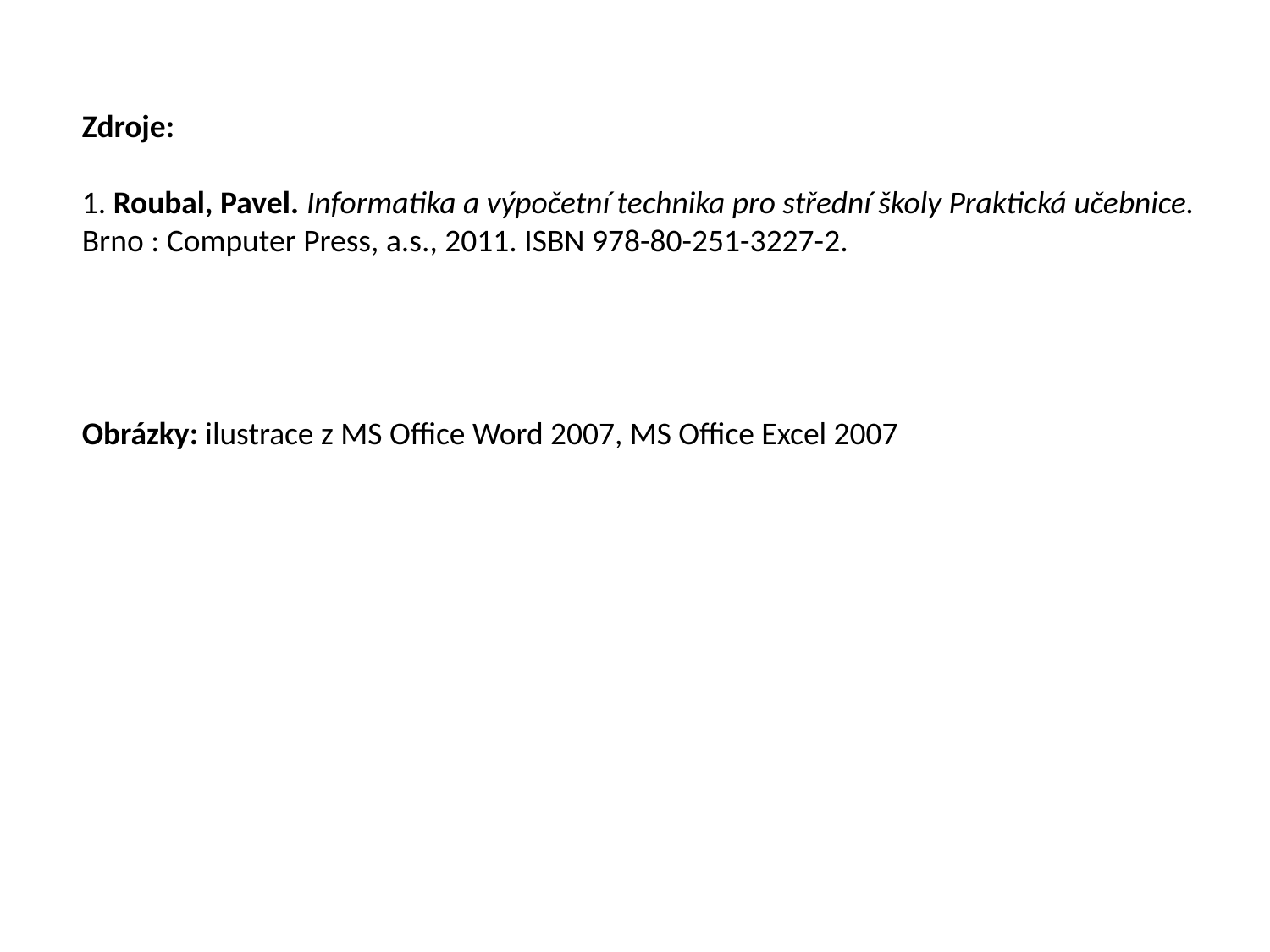

Zdroje:

1. Roubal, Pavel. Informatika a výpočetní technika pro střední školy Praktická učebnice. Brno : Computer Press, a.s., 2011. ISBN 978-80-251-3227-2.

Obrázky: ilustrace z MS Office Word 2007, MS Office Excel 2007